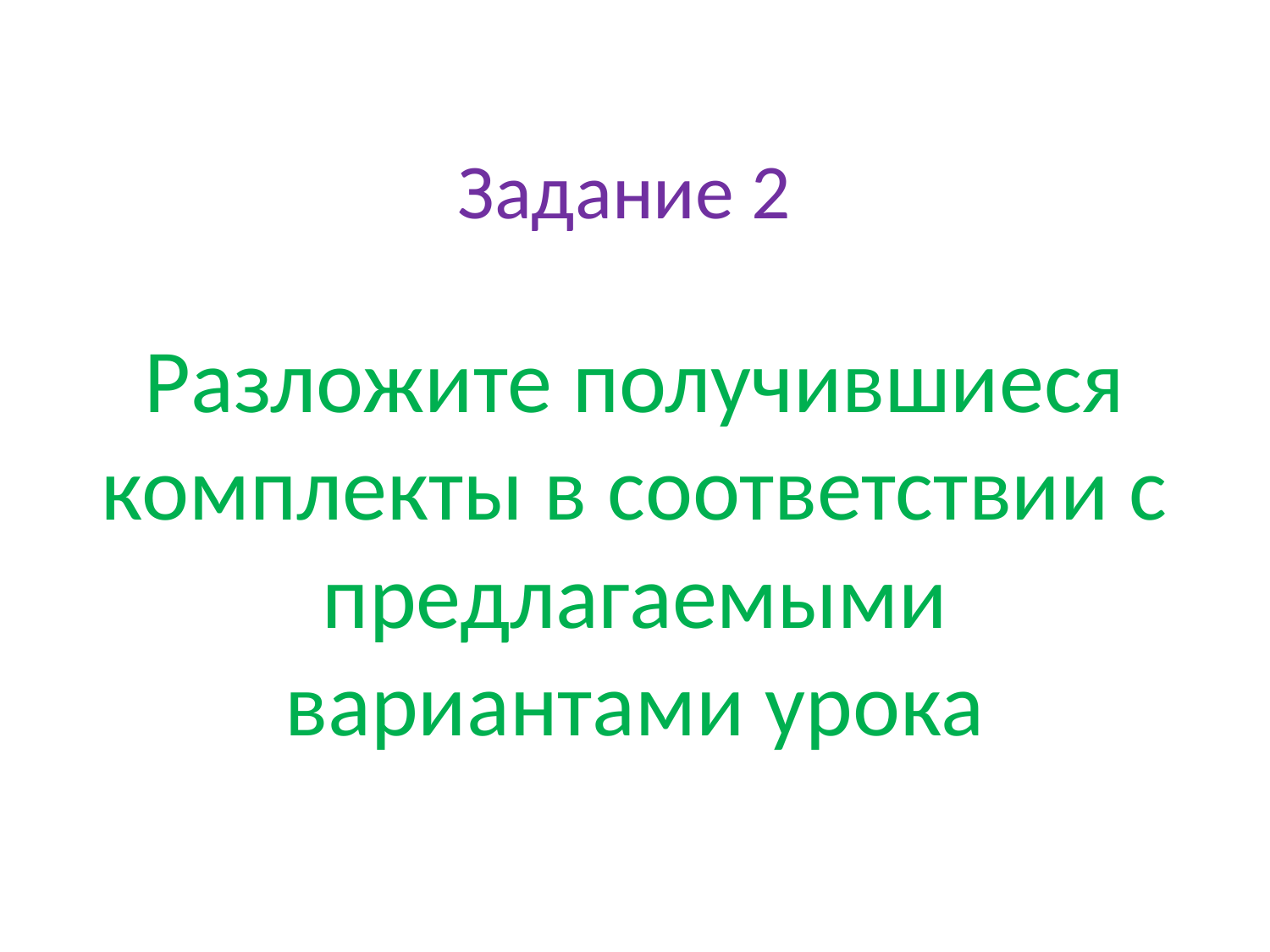

# Задание 2
Разложите получившиеся комплекты в соответствии с предлагаемыми вариантами урока